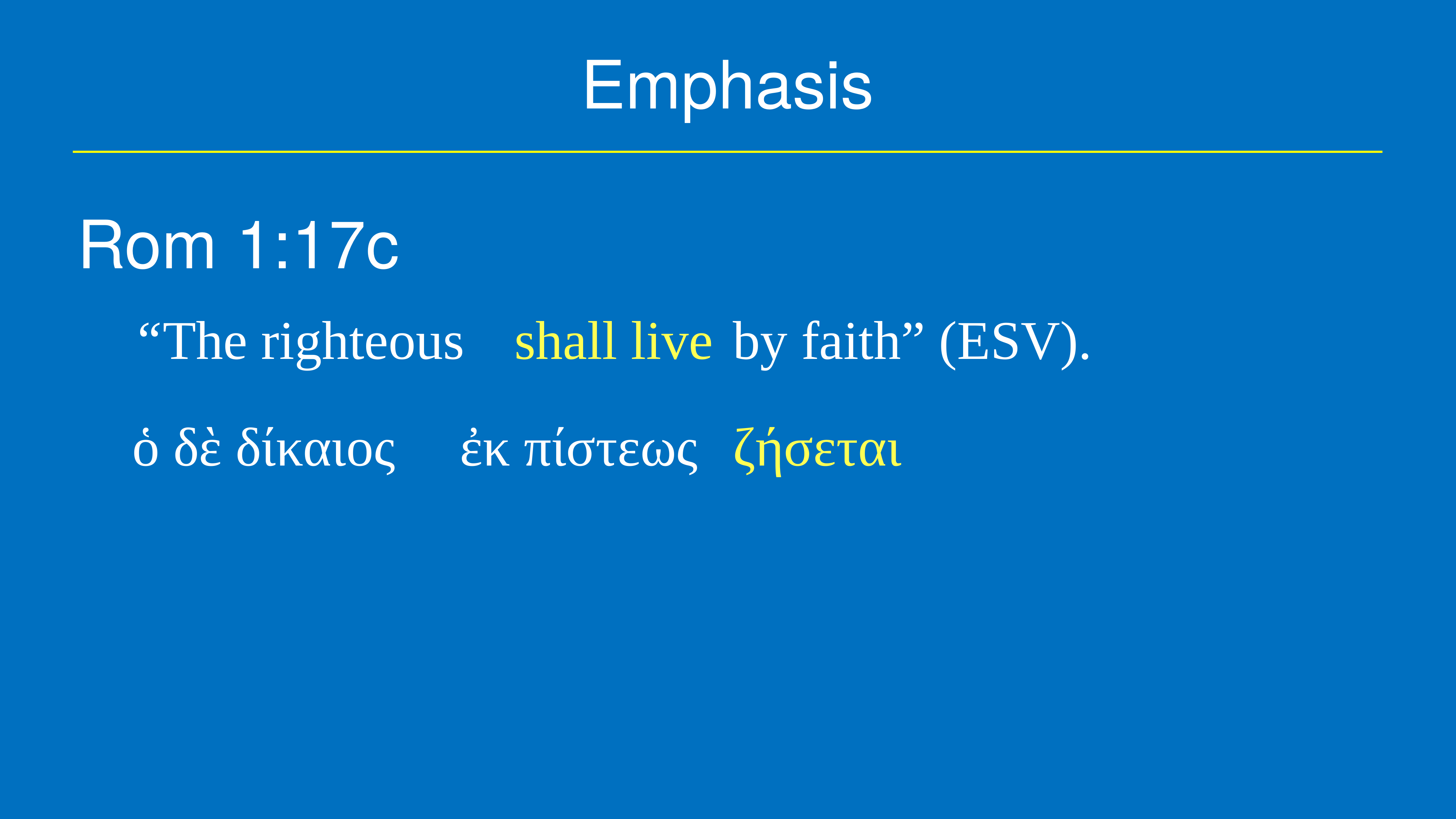

# Emphasis
Rom 1:17c
“The righteous 	shall live 	by faith” (ESV).
ὁ δὲ δίκαιος 	ἐκ πίστεως 	ζήσεται